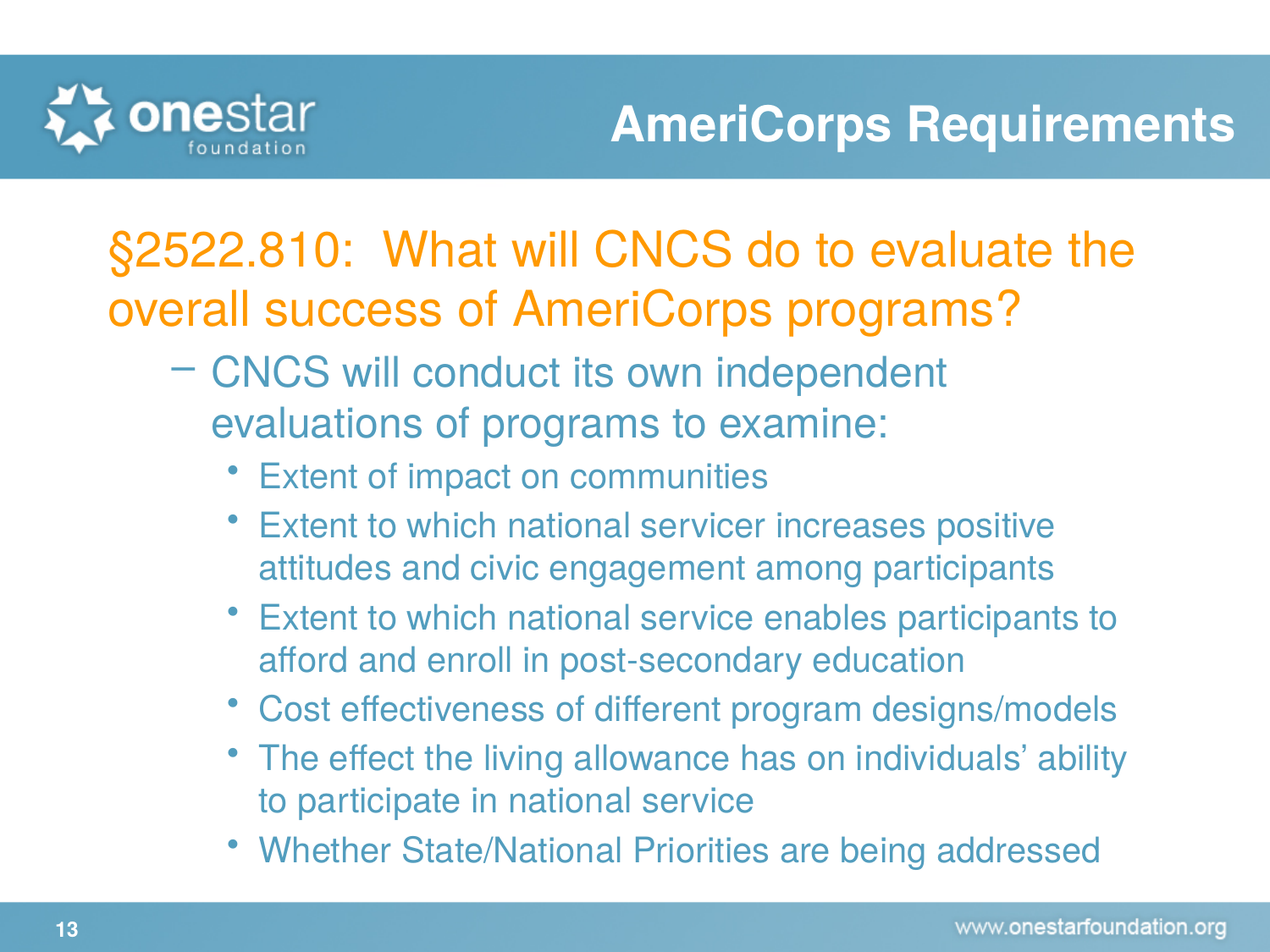

# AmeriCorps Requirements
§2522.810:  What will CNCS do to evaluate the overall success of AmeriCorps programs?
CNCS will conduct its own independent evaluations of programs to examine:
Extent of impact on communities
Extent to which national servicer increases positive attitudes and civic engagement among participants
Extent to which national service enables participants to afford and enroll in post-secondary education
Cost effectiveness of different program designs/models
The effect the living allowance has on individuals’ ability to participate in national service
Whether State/National Priorities are being addressed

13